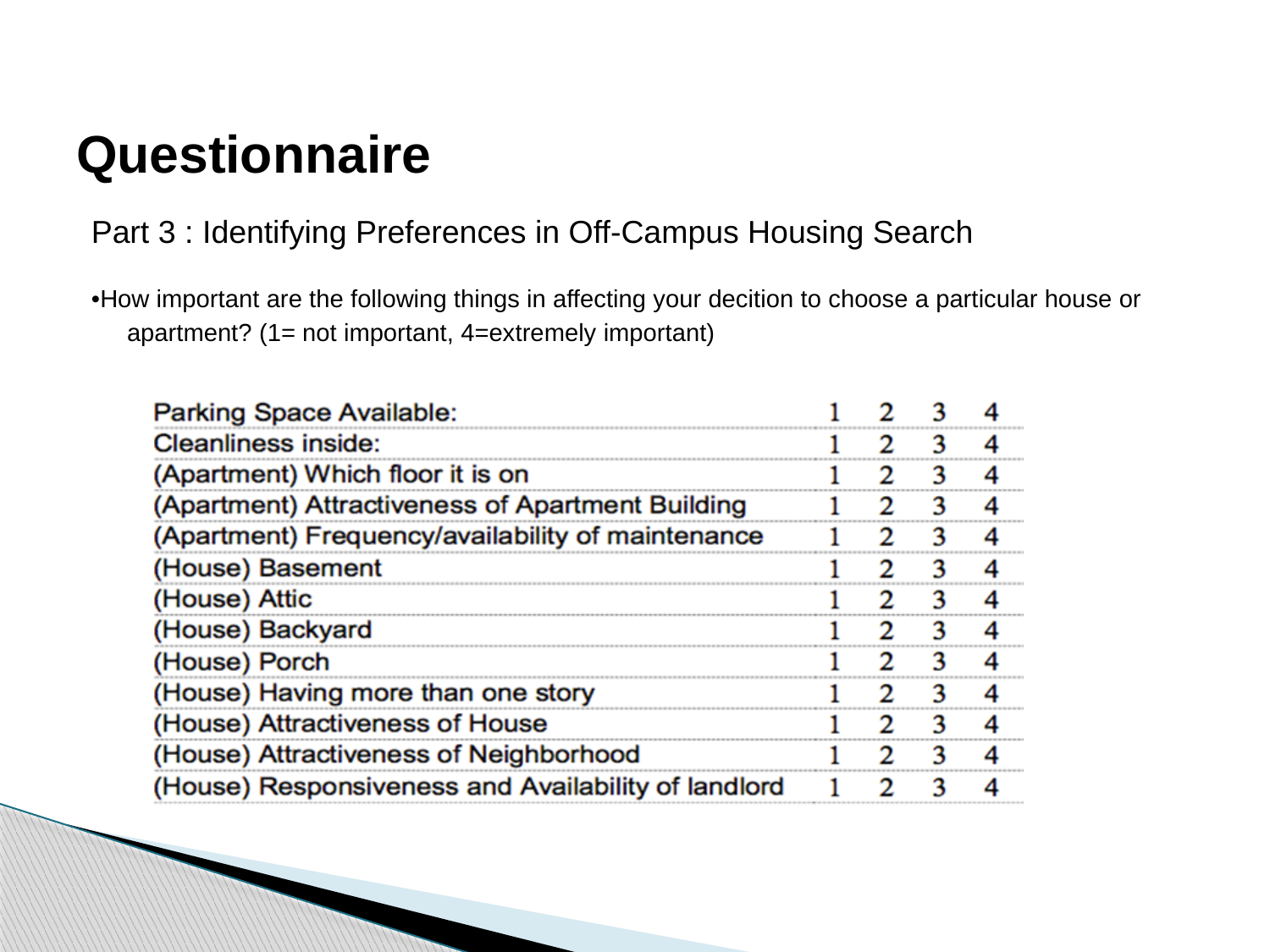

# Questionnaire
Part 3 : Identifying Preferences in Off-Campus Housing Search

•How important are the following things in affecting your decition to choose a particular house or apartment? (1= not important, 4=extremely important)